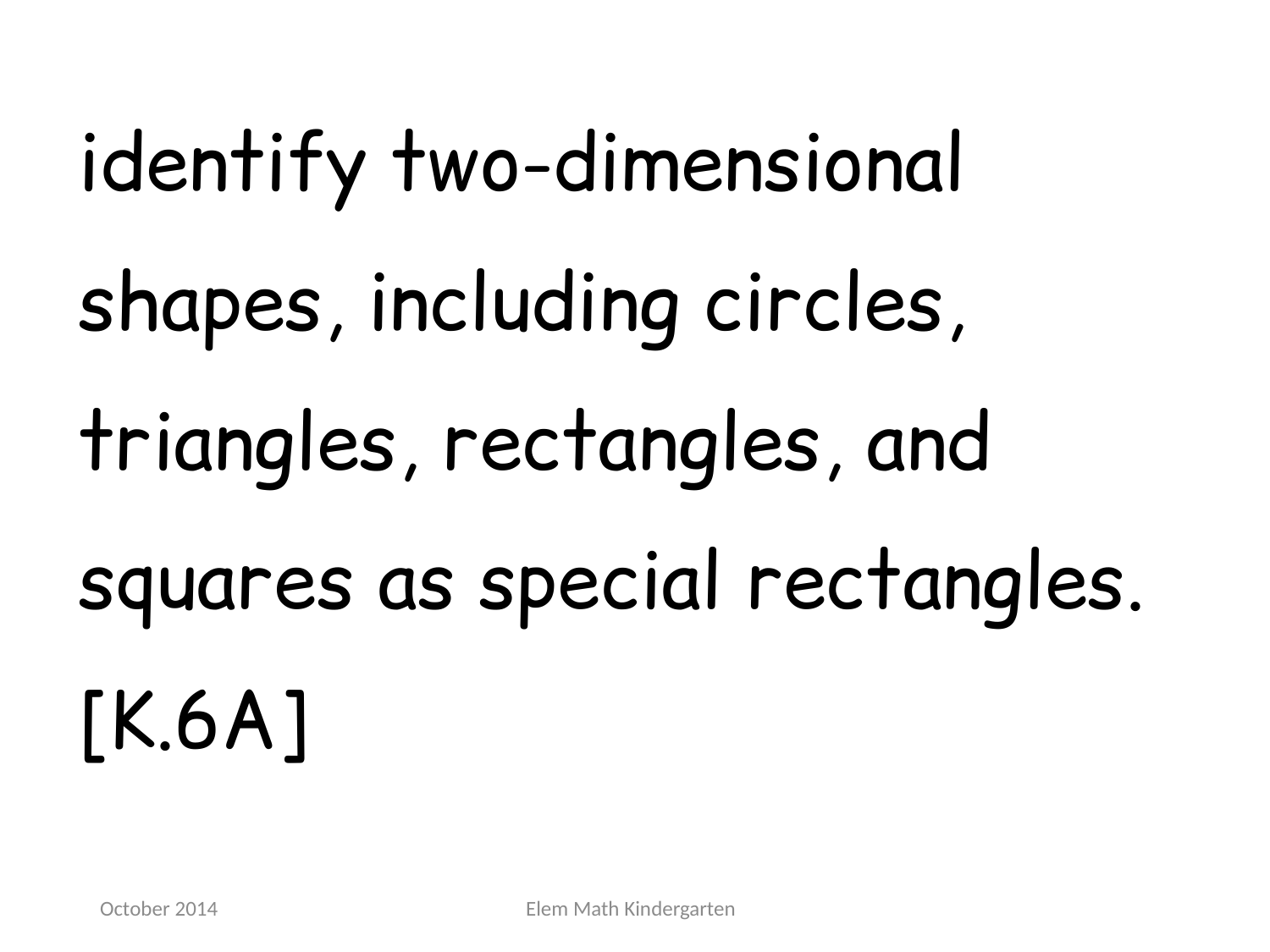

identify two-dimensional shapes, including circles, triangles, rectangles, and squares as special rectangles. [K.6A]
October 2014
Elem Math Kindergarten